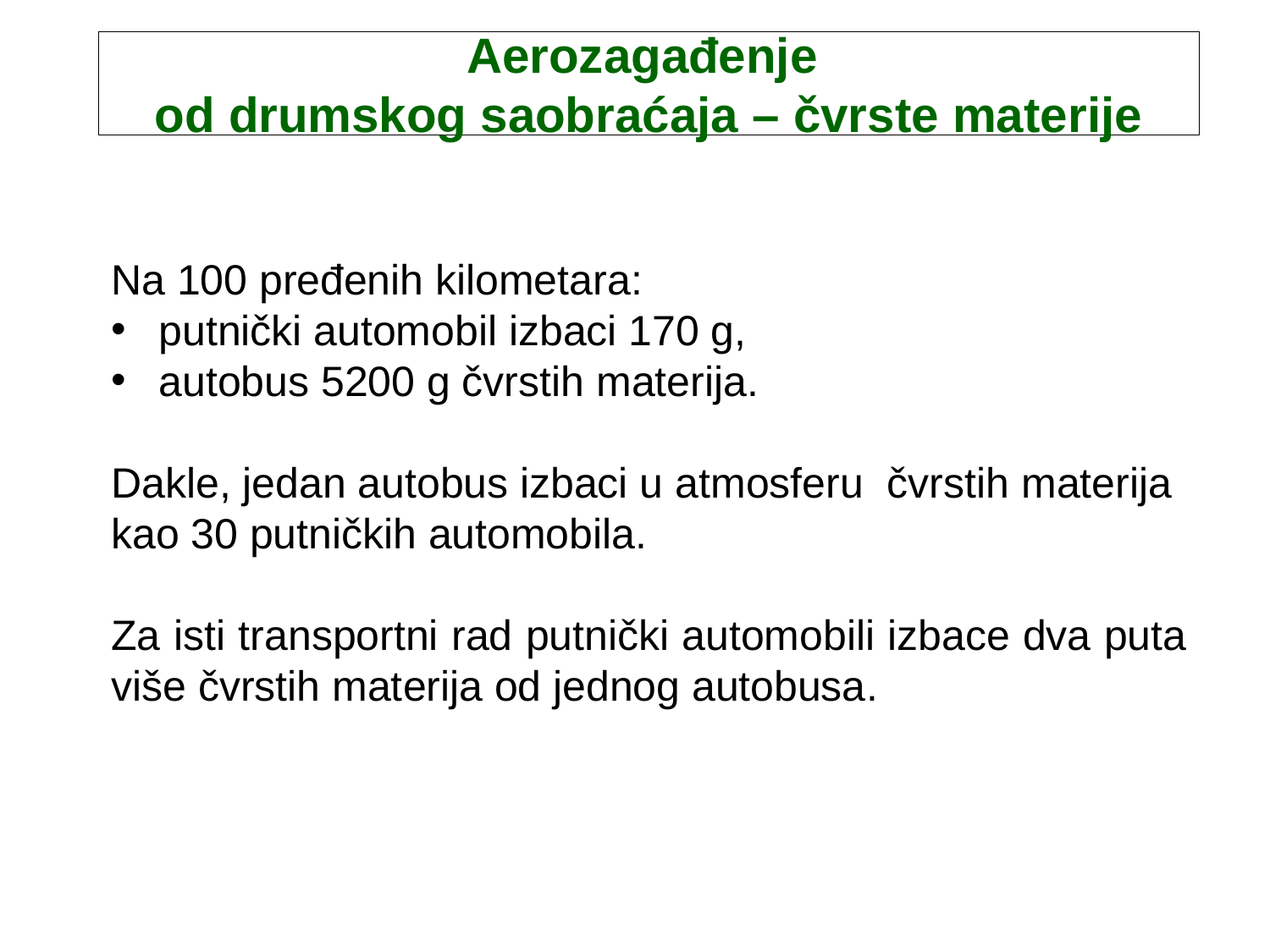

Aerozagađenje
od drumskog saobraćaja – čvrste materije
Na 100 pređenih kilometara:
putnički automobil izbaci 170 g,
autobus 5200 g čvrstih materija.

Dakle, jedan autobus izbaci u atmosferu  čvrstih materija kao 30 putničkih automobila.

Za isti transportni rad putnički automobili izbace dva puta više čvrstih materija od jednog autobusa.